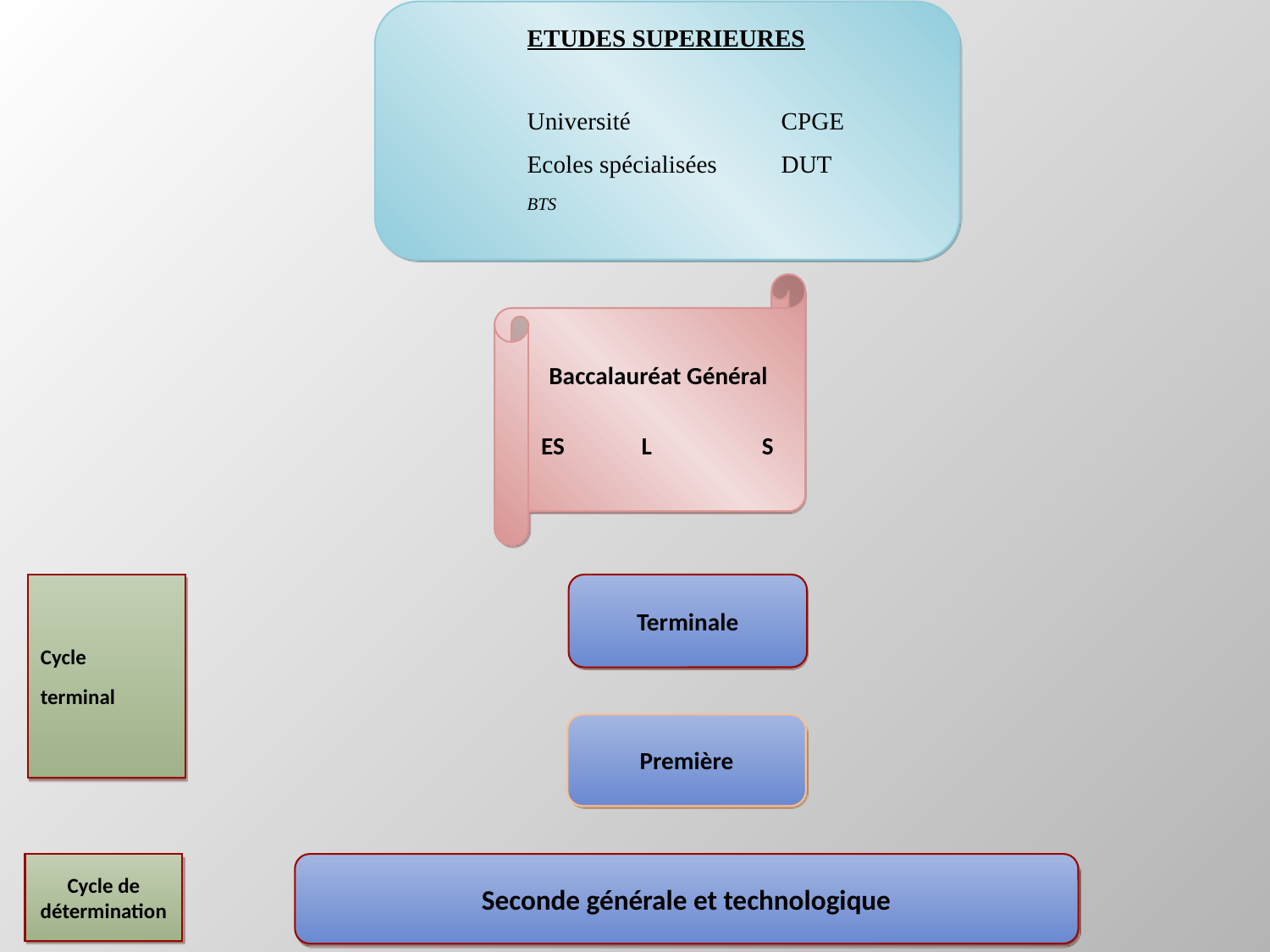

ETUDES SUPERIEURES

	Université 		CPGE
	Ecoles spécialisées	DUT
	BTS

Baccalauréat Général

ES              L                    S
Cycle
terminal
Terminale
Première
Cycle de détermination
Seconde générale et technologique